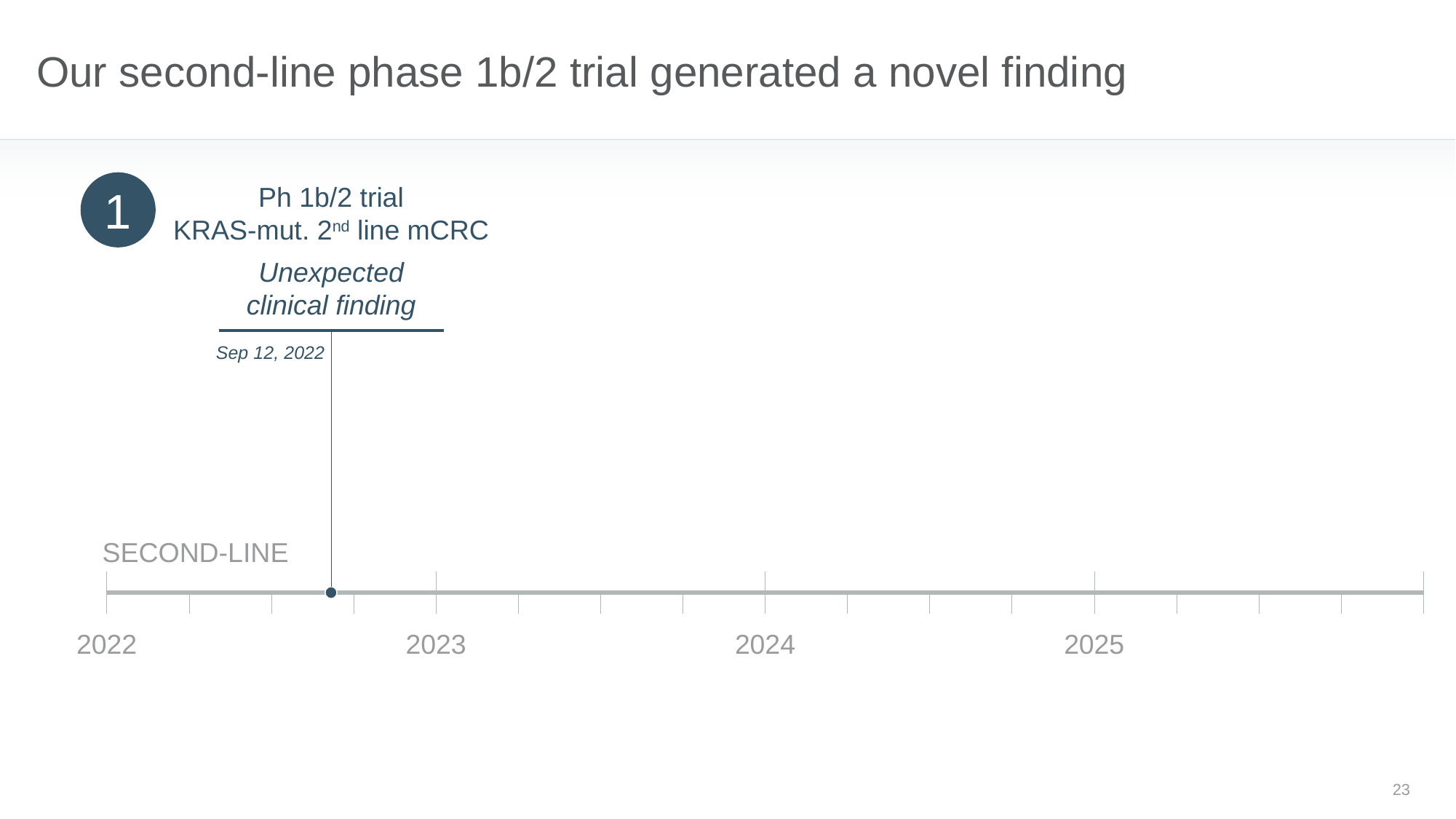

# Our second-line phase 1b/2 trial generated a novel finding
Ph 1b/2 trial
KRAS-mut. 2nd line mCRC
Unexpected
clinical finding

1

Sep 12, 2022
SECOND-LINE
2022
2023
2024
2025